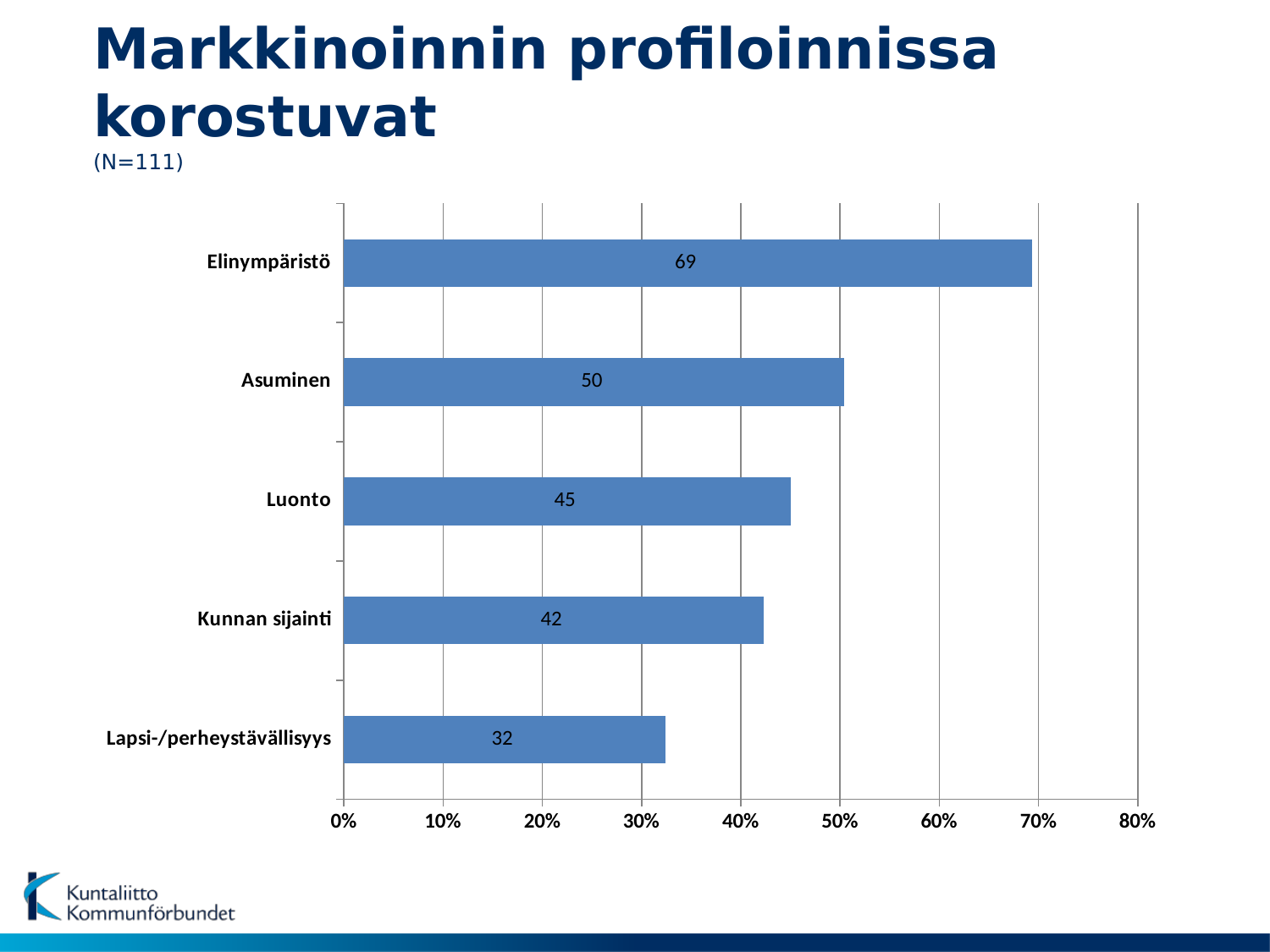

# Markkinoinnin profiloinnissa korostuvat (N=111)

### Chart

| Category |  |
|---|---|
| Lapsi-/perheystävällisyys | 0.3243240000000001 |
| Kunnan sijainti | 0.42342300000000016 |
| Luonto | 0.45045 |
| Asuminen | 0.5045049999999999 |
| Elinympäristö | 0.6936940000000001 |